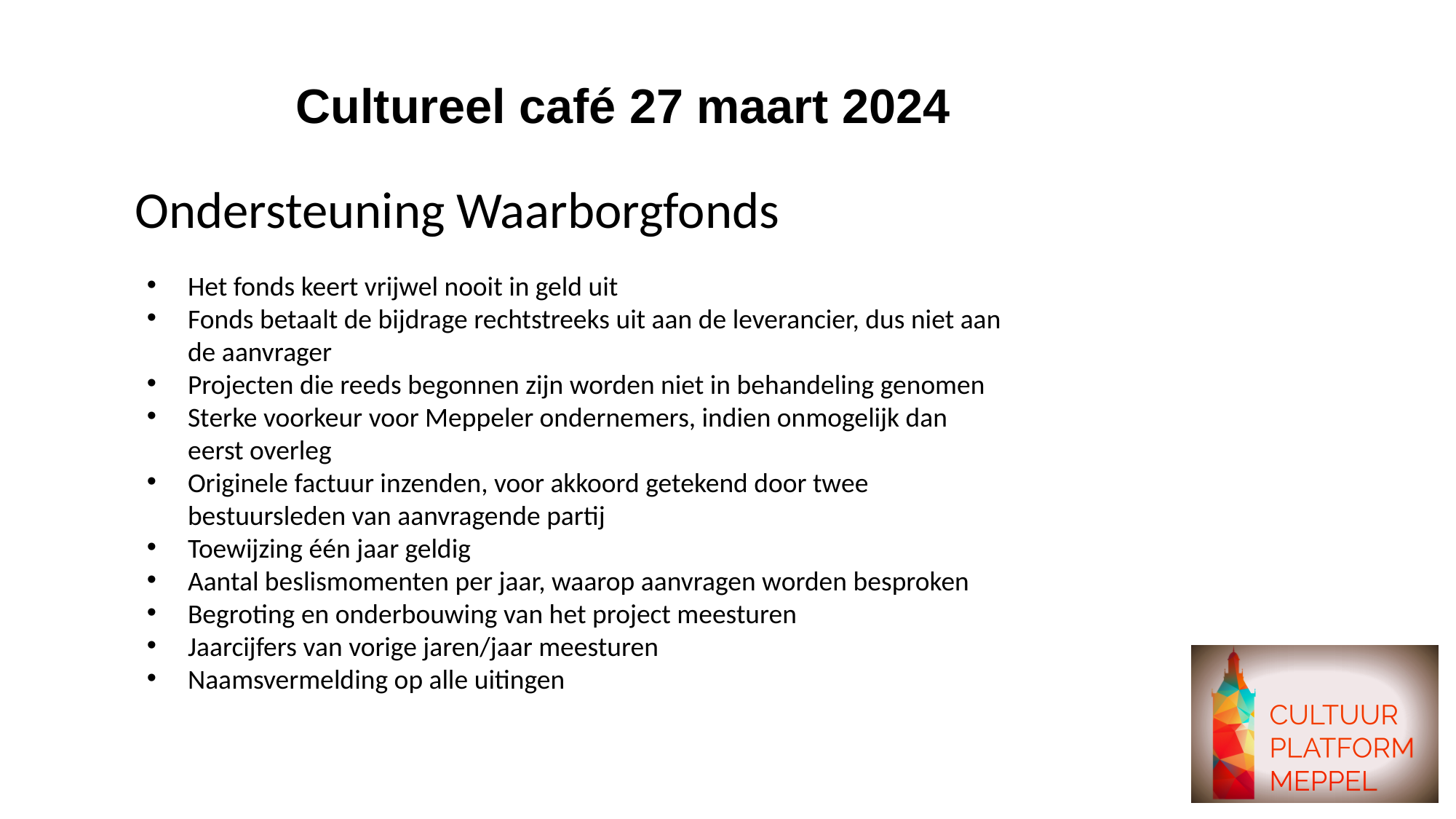

# Cultureel café 27 maart 2024
Ondersteuning Waarborgfonds
Het fonds keert vrijwel nooit in geld uit
Fonds betaalt de bijdrage rechtstreeks uit aan de leverancier, dus niet aan de aanvrager
Projecten die reeds begonnen zijn worden niet in behandeling genomen
Sterke voorkeur voor Meppeler ondernemers, indien onmogelijk dan eerst overleg
Originele factuur inzenden, voor akkoord getekend door twee bestuursleden van aanvragende partij
Toewijzing één jaar geldig
Aantal beslismomenten per jaar, waarop aanvragen worden besproken
Begroting en onderbouwing van het project meesturen
Jaarcijfers van vorige jaren/jaar meesturen
Naamsvermelding op alle uitingen